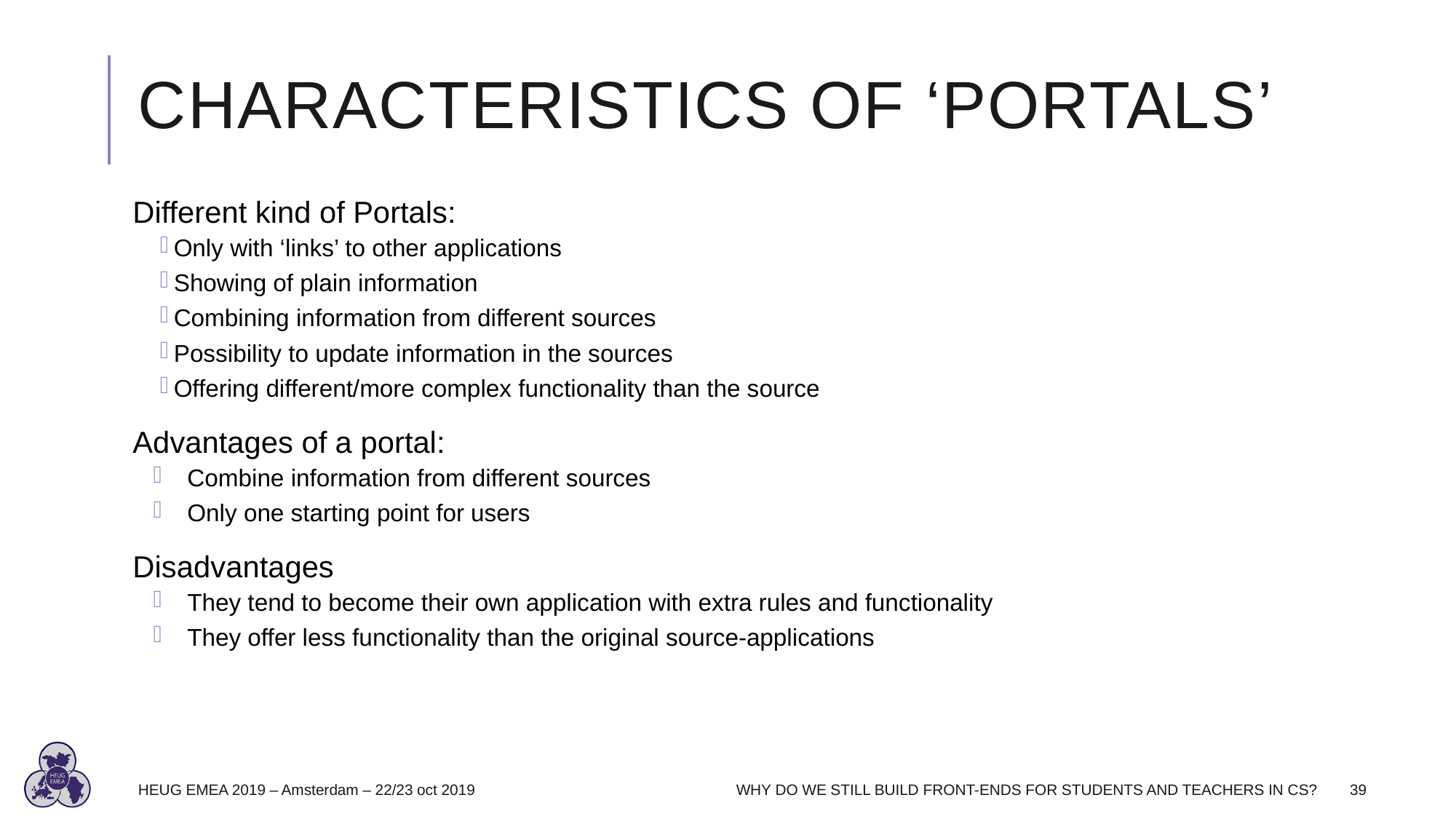

# Characteristics of ‘Portals’
Different kind of Portals:
Only with ‘links’ to other applications
Showing of plain information
Combining information from different sources
Possibility to update information in the sources
Offering different/more complex functionality than the source
Advantages of a portal:
Combine information from different sources
Only one starting point for users
Disadvantages
They tend to become their own application with extra rules and functionality
They offer less functionality than the original source-applications

HEUG EMEA 2019 – Amsterdam – 22/23 oct 2019
Why do we still build front-ends for students and teachers in CS?
39